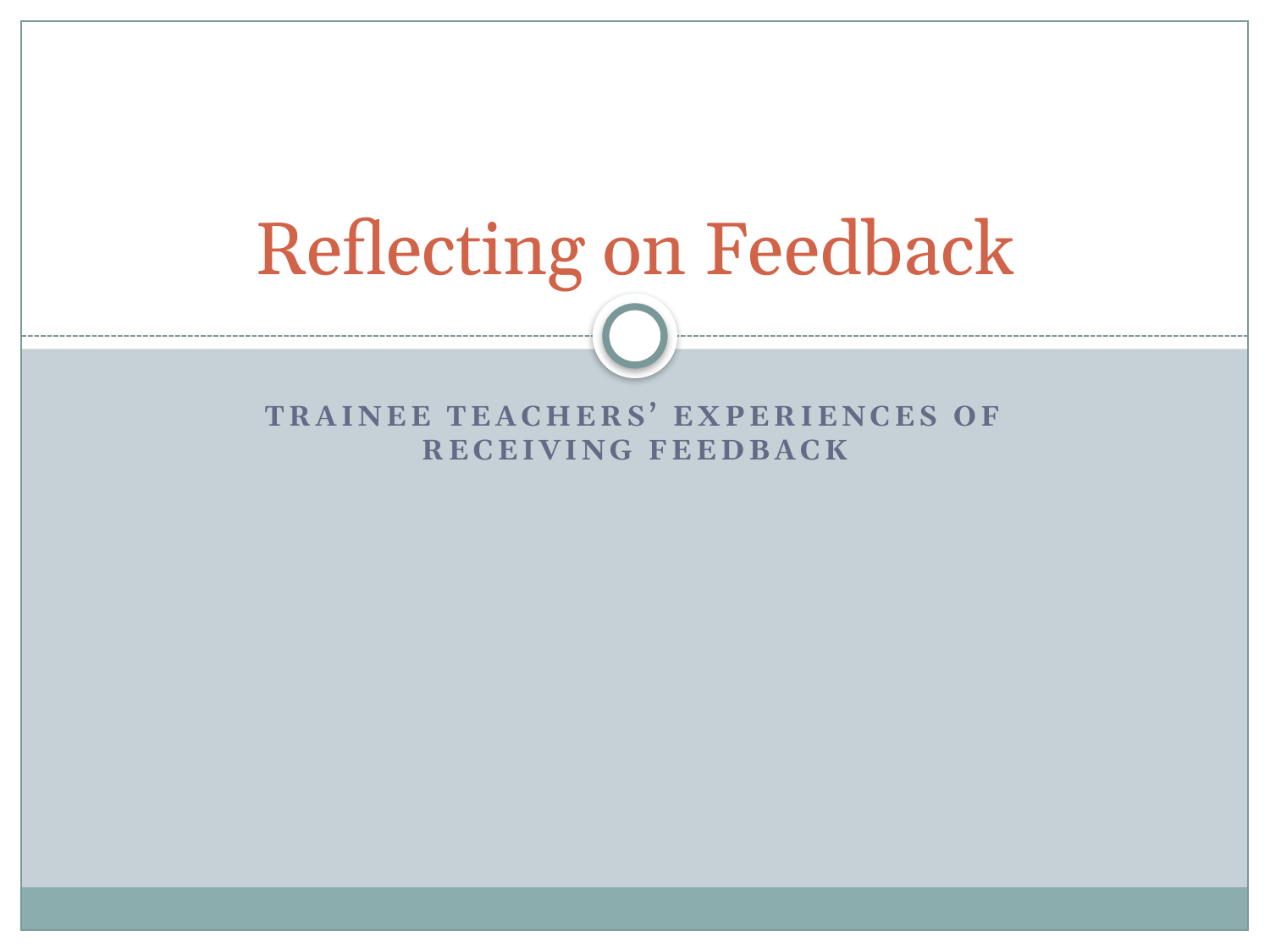

# Reflecting on Feedback
Trainee Teachers’ experiences of receiving feedback